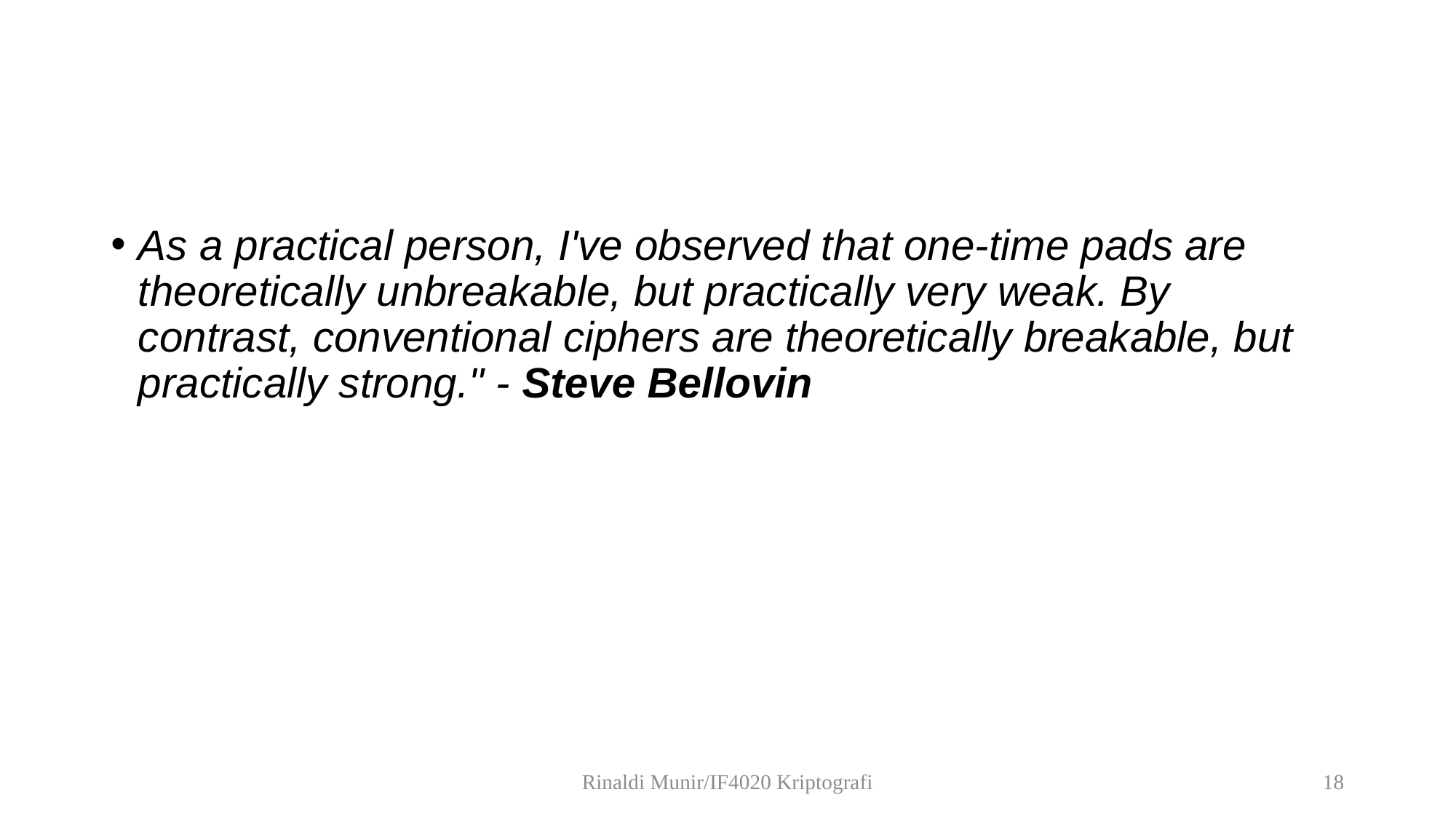

As a practical person, I've observed that one-time pads are theoretically unbreakable, but practically very weak. By contrast, conventional ciphers are theoretically breakable, but practically strong." - Steve Bellovin

Rinaldi Munir/IF4020 Kriptografi
18